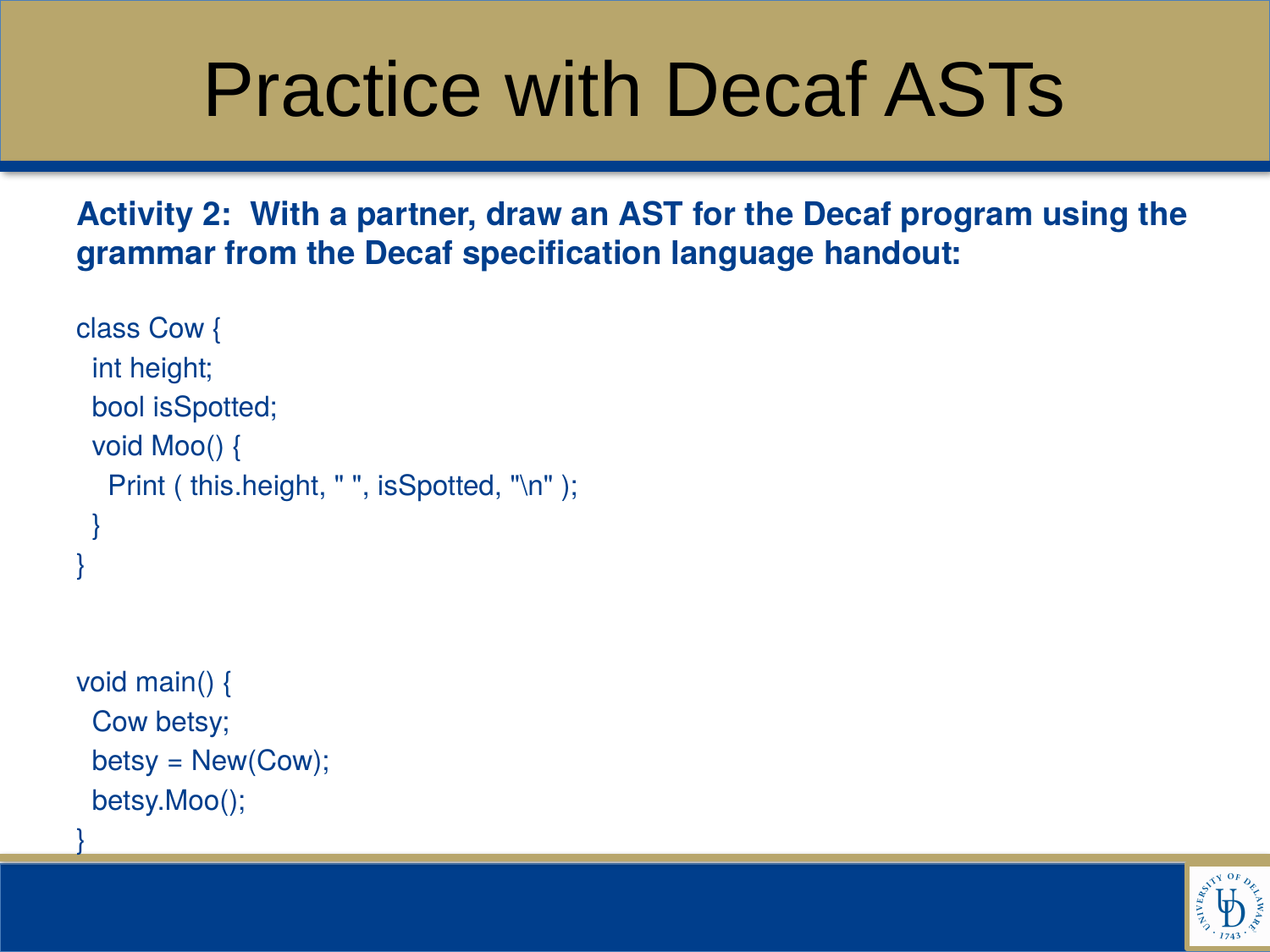

# Practice with Decaf ASTs
Activity 2:  With a partner, draw an AST for the Decaf program using the grammar from the Decaf specification language handout:

class Cow {
  int height;
  bool isSpotted;
  void Moo() {
    Print ( this.height, " ", isSpotted, "\n" );
  }
}

void main() {
  Cow betsy;
  betsy = New(Cow);
  betsy.Moo();
}